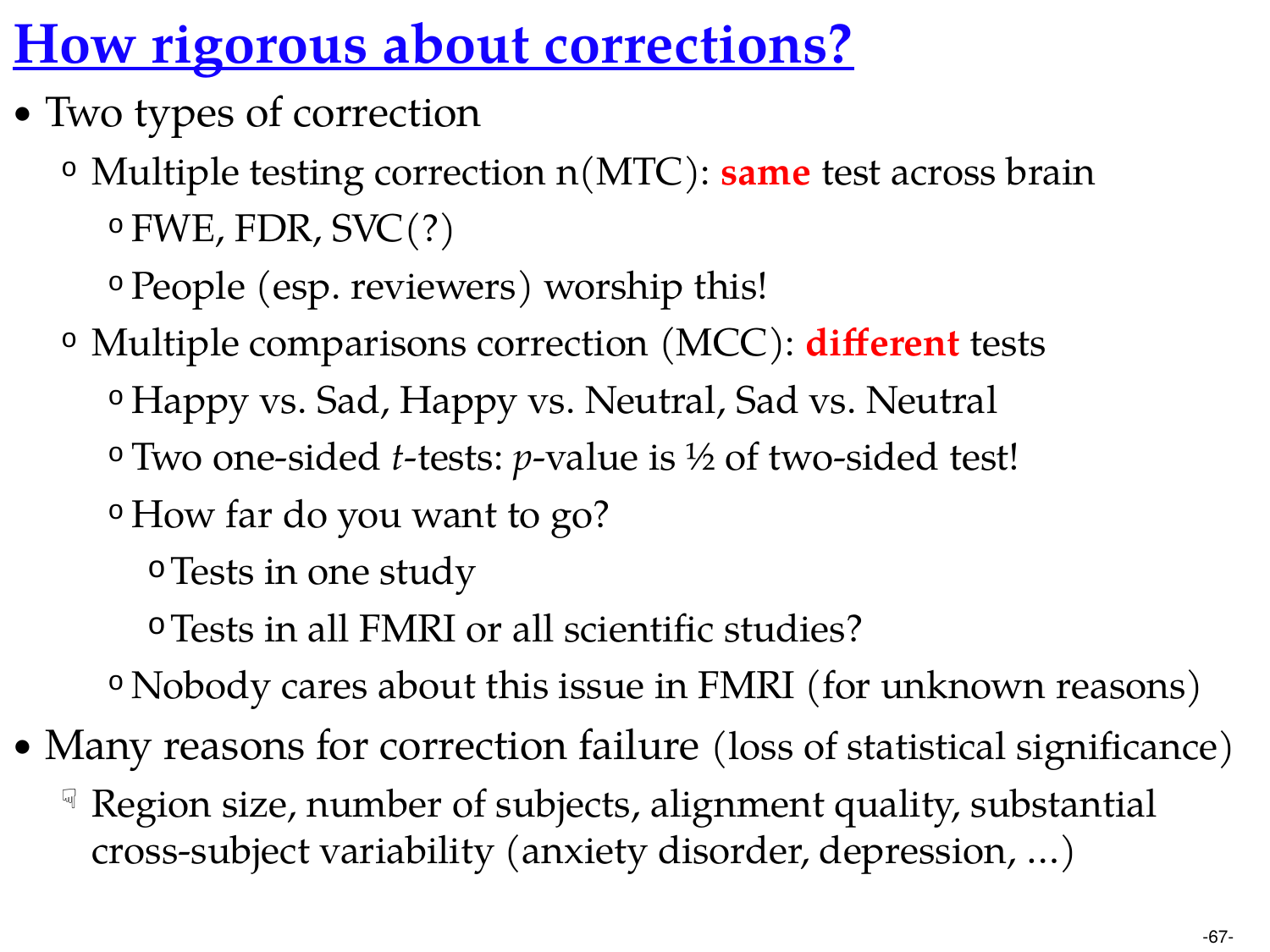

How rigorous about corrections?
Two types of correction
Multiple testing correction n(MTC): same test across brain
FWE, FDR, SVC(?)
People (esp. reviewers) worship this!
Multiple comparisons correction (MCC): different tests
Happy vs. Sad, Happy vs. Neutral, Sad vs. Neutral
Two one-sided t-tests: p-value is ½ of two-sided test!
How far do you want to go?
Tests in one study
Tests in all FMRI or all scientific studies?
Nobody cares about this issue in FMRI (for unknown reasons)
Many reasons for correction failure (loss of statistical significance)
Region size, number of subjects, alignment quality, substantial cross-subject variability (anxiety disorder, depression, …)